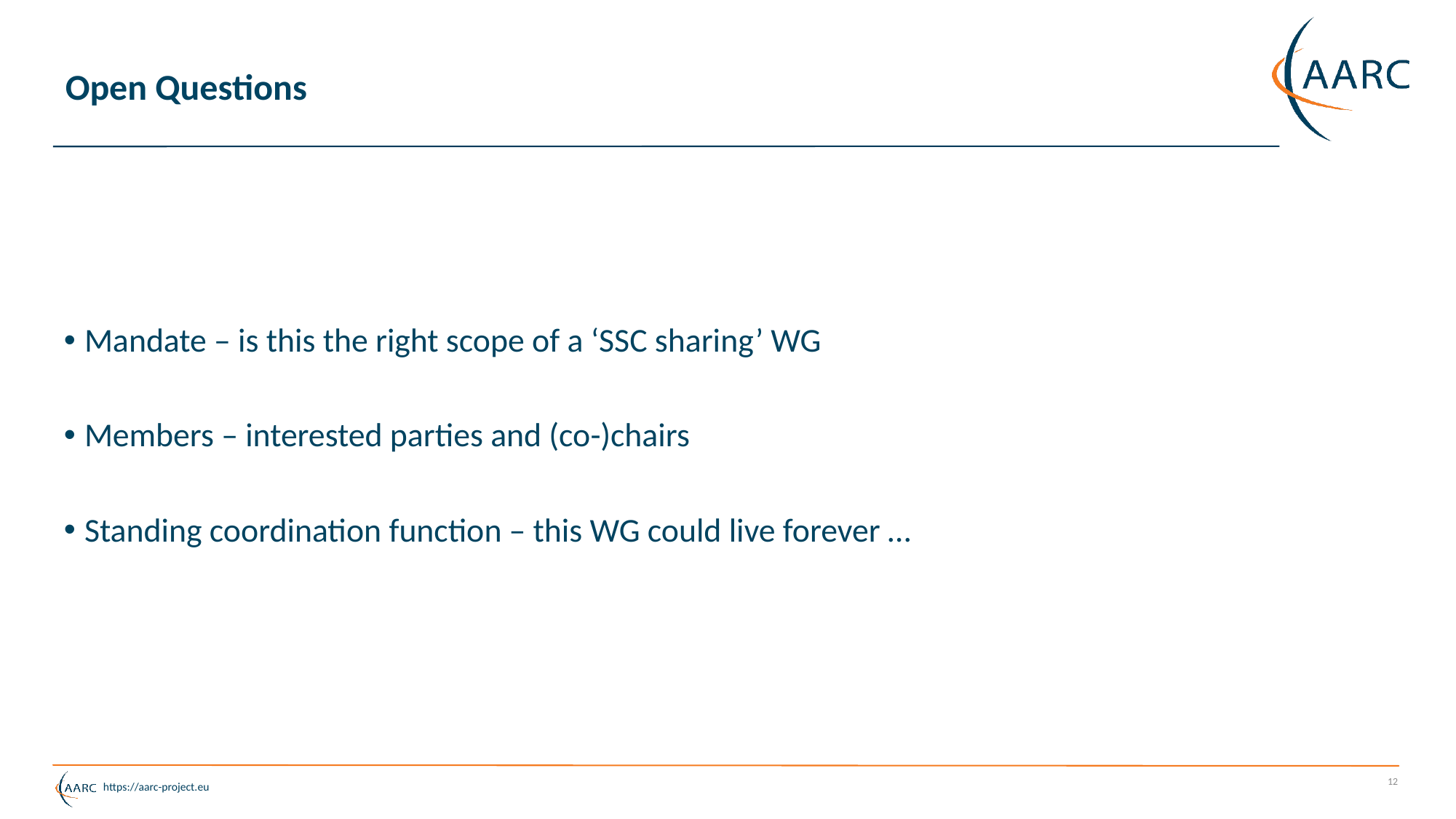

# Open Questions

Mandate – is this the right scope of a ‘SSC sharing’ WG

Members – interested parties and (co-)chairs

Standing coordination function – this WG could live forever …
12